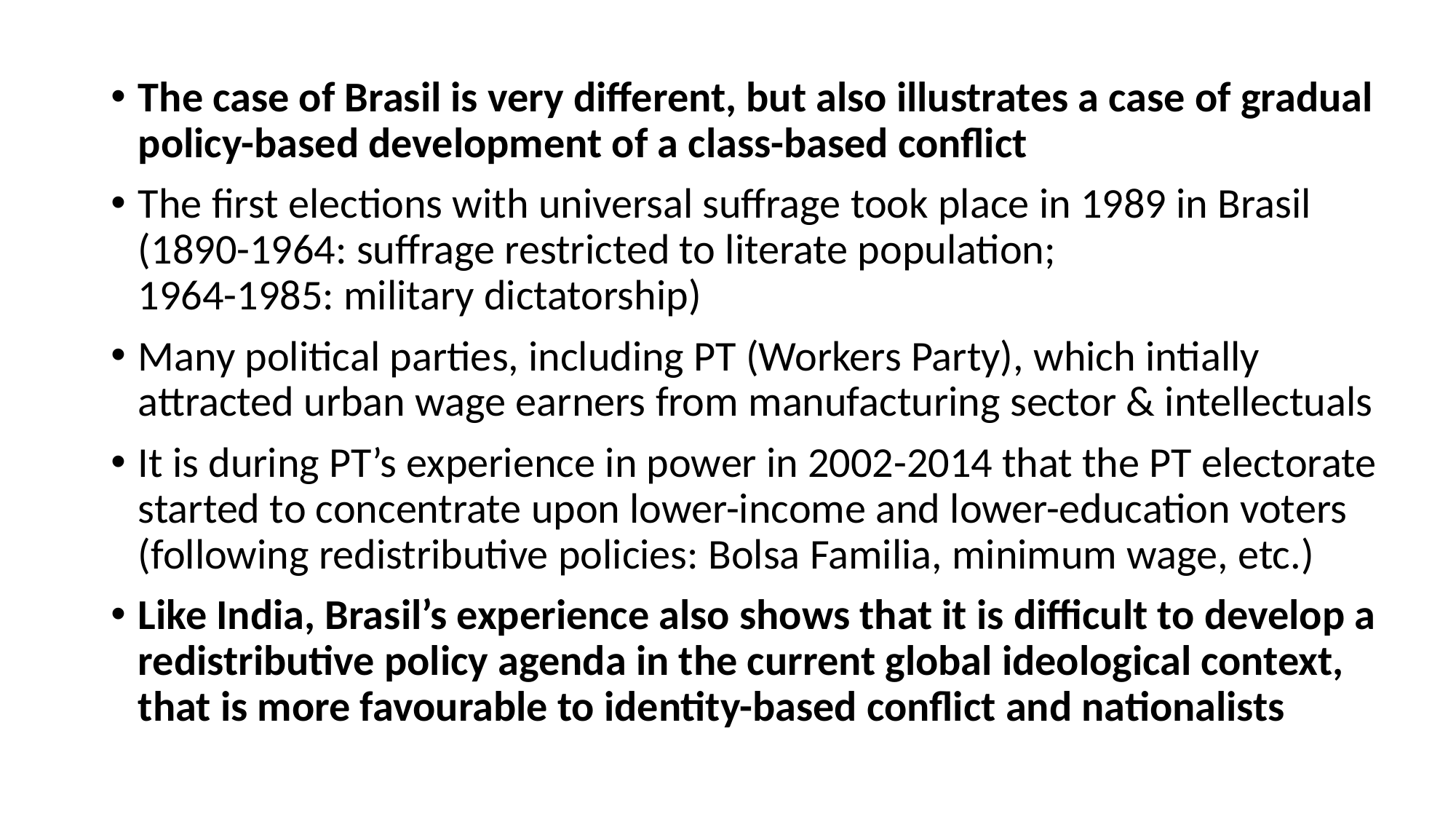

The case of Brasil is very different, but also illustrates a case of gradual policy-based development of a class-based conflict
The first elections with universal suffrage took place in 1989 in Brasil (1890-1964: suffrage restricted to literate population;                          1964-1985: military dictatorship)
Many political parties, including PT (Workers Party), which intially attracted urban wage earners from manufacturing sector & intellectuals
It is during PT’s experience in power in 2002-2014 that the PT electorate started to concentrate upon lower-income and lower-education voters (following redistributive policies: Bolsa Familia, minimum wage, etc.)
Like India, Brasil’s experience also shows that it is difficult to develop a redistributive policy agenda in the current global ideological context, that is more favourable to identity-based conflict and nationalists